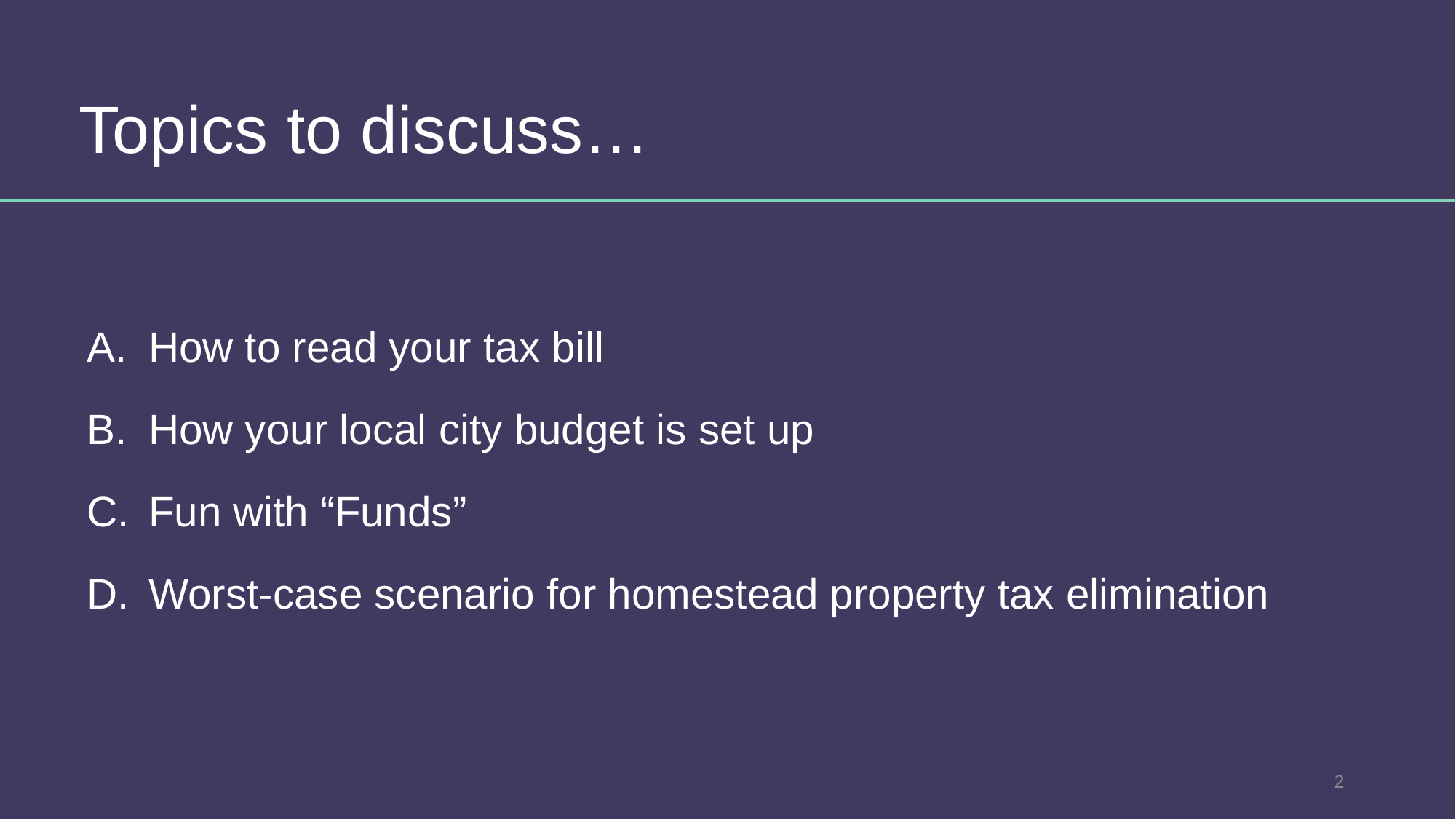

Topics to discuss…

How to read your tax bill
How your local city budget is set up
Fun with “Funds”
Worst-case scenario for homestead property tax elimination
2